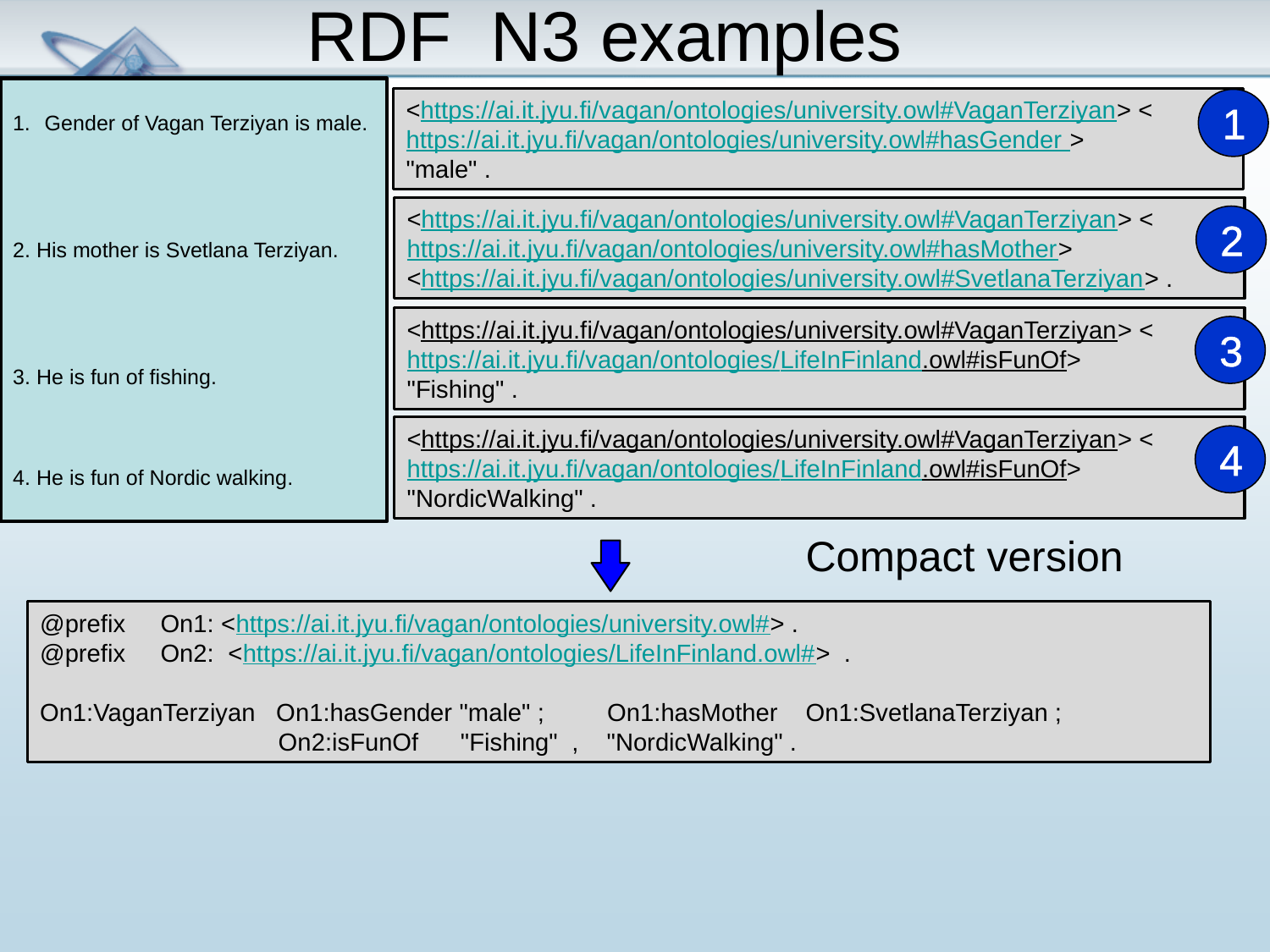

# RDF  N3 examples

Gender of Vagan Terziyan is male.

2. His mother is Svetlana Terziyan.

3. He is fun of fishing.

4. He is fun of Nordic walking.

<https://ai.it.jyu.fi/vagan/ontologies/university.owl#VaganTerziyan> <https://ai.it.jyu.fi/vagan/ontologies/university.owl#hasGender >
"male" .

1
<https://ai.it.jyu.fi/vagan/ontologies/university.owl#VaganTerziyan> <https://ai.it.jyu.fi/vagan/ontologies/university.owl#hasMother>
<https://ai.it.jyu.fi/vagan/ontologies/university.owl#SvetlanaTerziyan> .

2
<https://ai.it.jyu.fi/vagan/ontologies/university.owl#VaganTerziyan> <https://ai.it.jyu.fi/vagan/ontologies/LifeInFinland.owl#isFunOf>
"Fishing" .

3
<https://ai.it.jyu.fi/vagan/ontologies/university.owl#VaganTerziyan> <https://ai.it.jyu.fi/vagan/ontologies/LifeInFinland.owl#isFunOf>
"NordicWalking" .

4
Compact version

@prefix     On1: <https://ai.it.jyu.fi/vagan/ontologies/university.owl#> .
@prefix     On2:  <https://ai.it.jyu.fi/vagan/ontologies/LifeInFinland.owl#>  .

On1:VaganTerziyan   On1:hasGender "male" ;         On1:hasMother    On1:SvetlanaTerziyan ;             		                On2:isFunOf      "Fishing"  ,    "NordicWalking" .